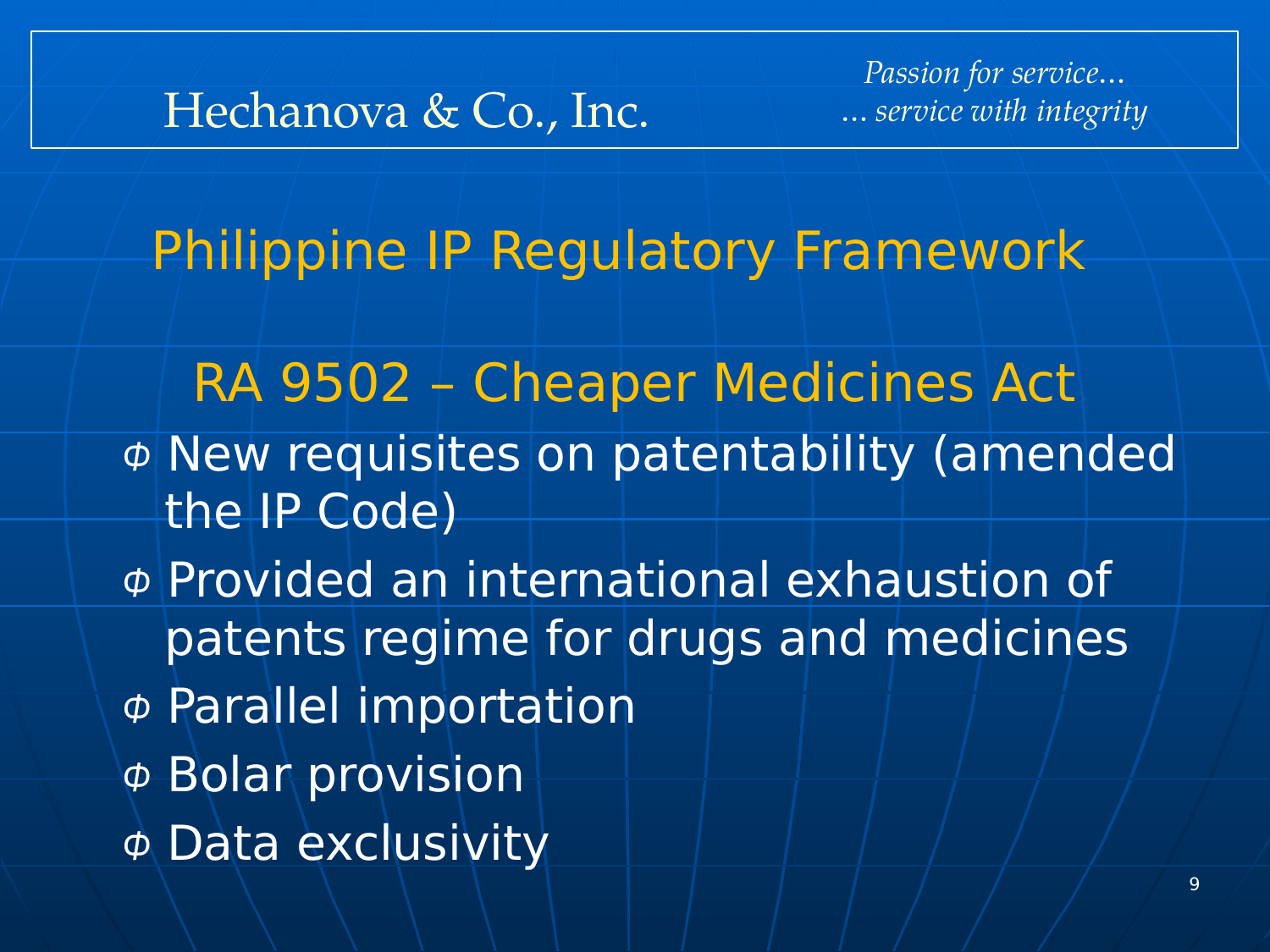

# Hechanova & Co., Inc.
Passion for service…
… service with integrity
Philippine IP Regulatory Framework
RA 9502 – Cheaper Medicines Act
Φ New requisites on patentability (amended the IP Code)
Φ Provided an international exhaustion of patents regime for drugs and medicines
Φ Parallel importation
Φ Bolar provision
Φ Data exclusivity

9